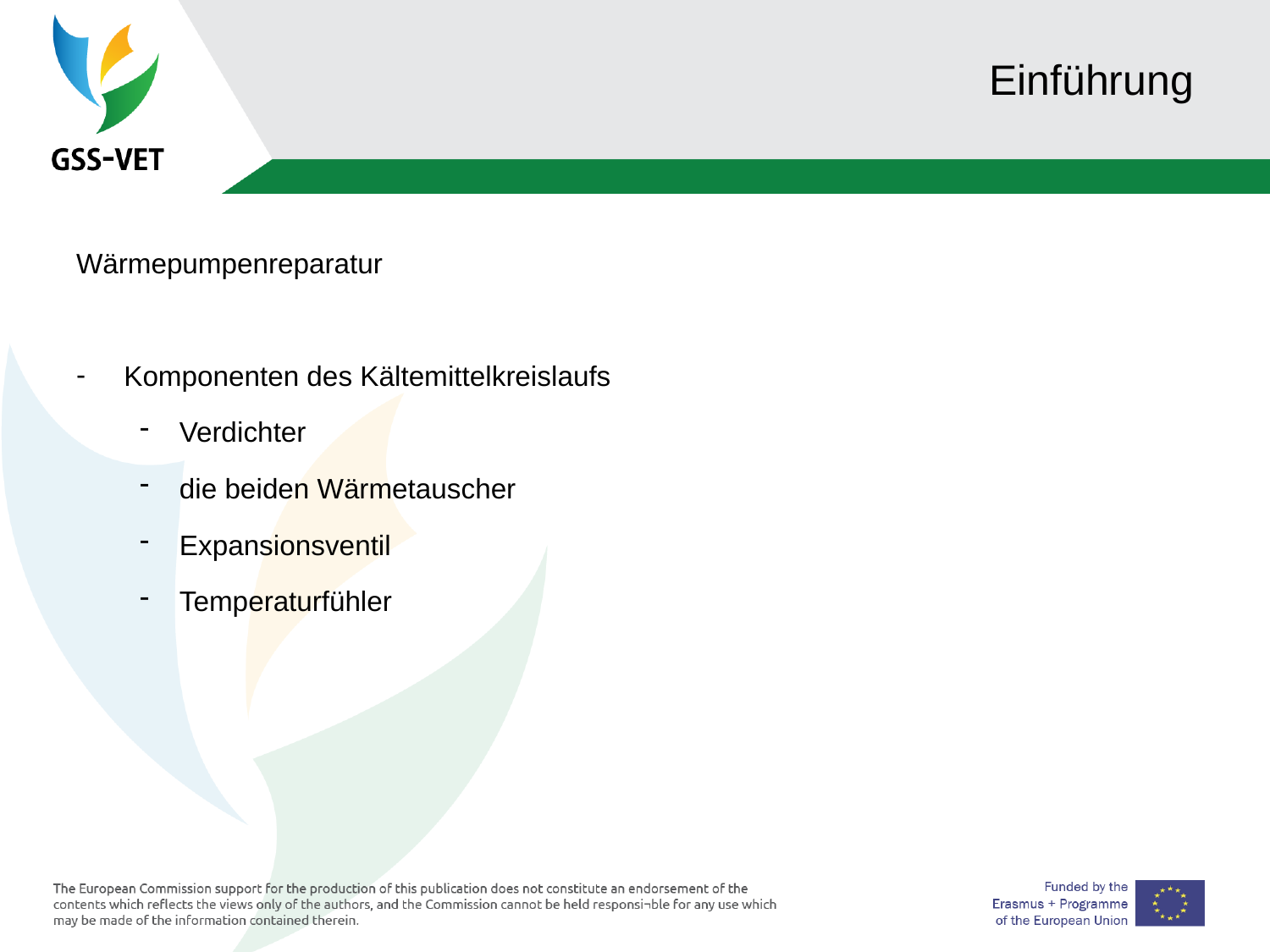

# Einführung
Wärmepumpenreparatur

Komponenten des Kältemittelkreislaufs
Verdichter
die beiden Wärmetauscher
Expansionsventil
Temperaturfühler